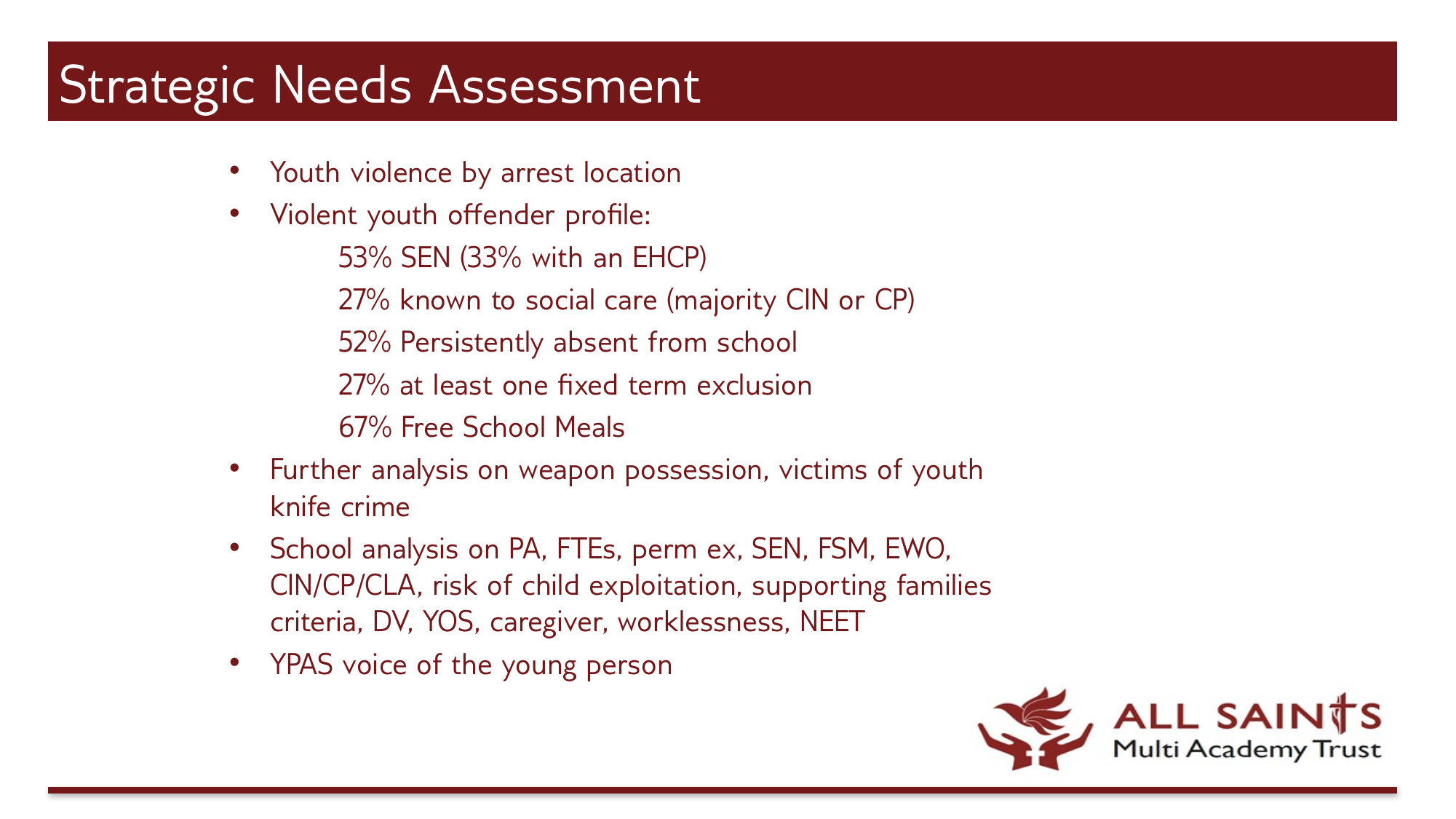

Strategic Needs Assessment
Youth violence by arrest location
Violent youth offender profile:
	53% SEN (33% with an EHCP)
	27% known to social care (majority CIN or CP)
	52% Persistently absent from school
	27% at least one fixed term exclusion
	67% Free School Meals
Further analysis on weapon possession, victims of youth knife crime
School analysis on PA, FTEs, perm ex, SEN, FSM, EWO, CIN/CP/CLA, risk of child exploitation, supporting families criteria, DV, YOS, caregiver, worklessness, NEET
YPAS voice of the young person